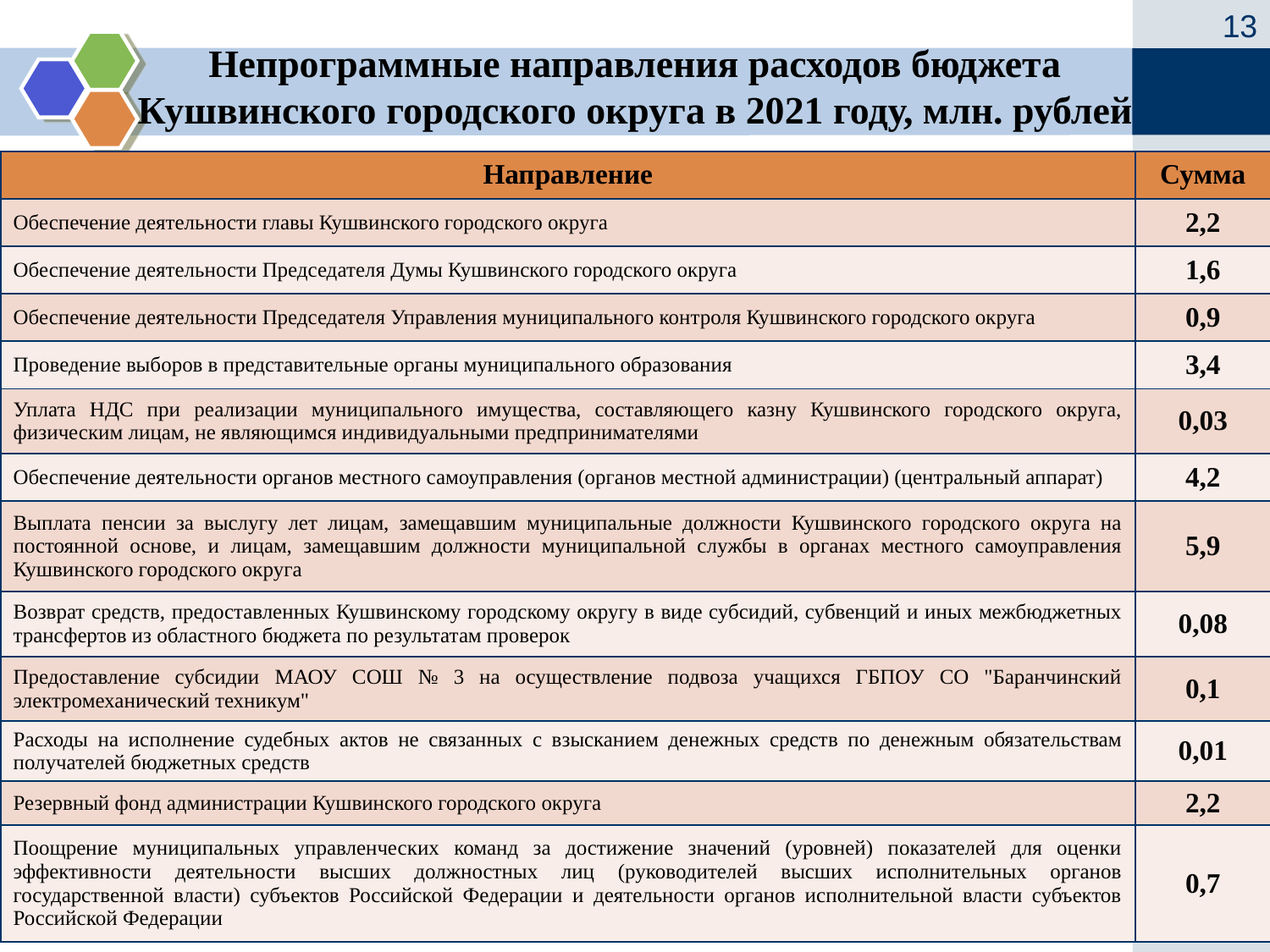

13
# Непрограммные направления расходов бюджета Кушвинского городского округа в 2021 году, млн. рублей
| Направление | Сумма |
| --- | --- |
| Обеспечение деятельности главы Кушвинского городского округа | 2,2 |
| Обеспечение деятельности Председателя Думы Кушвинского городского округа | 1,6 |
| Обеспечение деятельности Председателя Управления муниципального контроля Кушвинского городского округа | 0,9 |
| Проведение выборов в представительные органы муниципального образования | 3,4 |
| Уплата НДС при реализации муниципального имущества, составляющего казну Кушвинского городского округа, физическим лицам, не являющимся индивидуальными предпринимателями | 0,03 |
| Обеспечение деятельности органов местного самоуправления (органов местной администрации) (центральный аппарат) | 4,2 |
| Выплата пенсии за выслугу лет лицам, замещавшим муниципальные должности Кушвинского городского округа на постоянной основе, и лицам, замещавшим должности муниципальной службы в органах местного самоуправления Кушвинского городского округа | 5,9 |
| Возврат средств, предоставленных Кушвинскому городскому округу в виде субсидий, субвенций и иных межбюджетных трансфертов из областного бюджета по результатам проверок | 0,08 |
| Предоставление субсидии МАОУ СОШ № 3 на осуществление подвоза учащихся ГБПОУ СО "Баранчинский электромеханический техникум" | 0,1 |
| Расходы на исполнение судебных актов не связанных с взысканием денежных средств по денежным обязательствам получателей бюджетных средств | 0,01 |
| Резервный фонд администрации Кушвинского городского округа | 2,2 |
| Поощрение муниципальных управленческих команд за достижение значений (уровней) показателей для оценки эффективности деятельности высших должностных лиц (руководителей высших исполнительных органов государственной власти) субъектов Российской Федерации и деятельности органов исполнительной власти субъектов Российской Федерации | 0,7 |
www. kushva.midural.ru